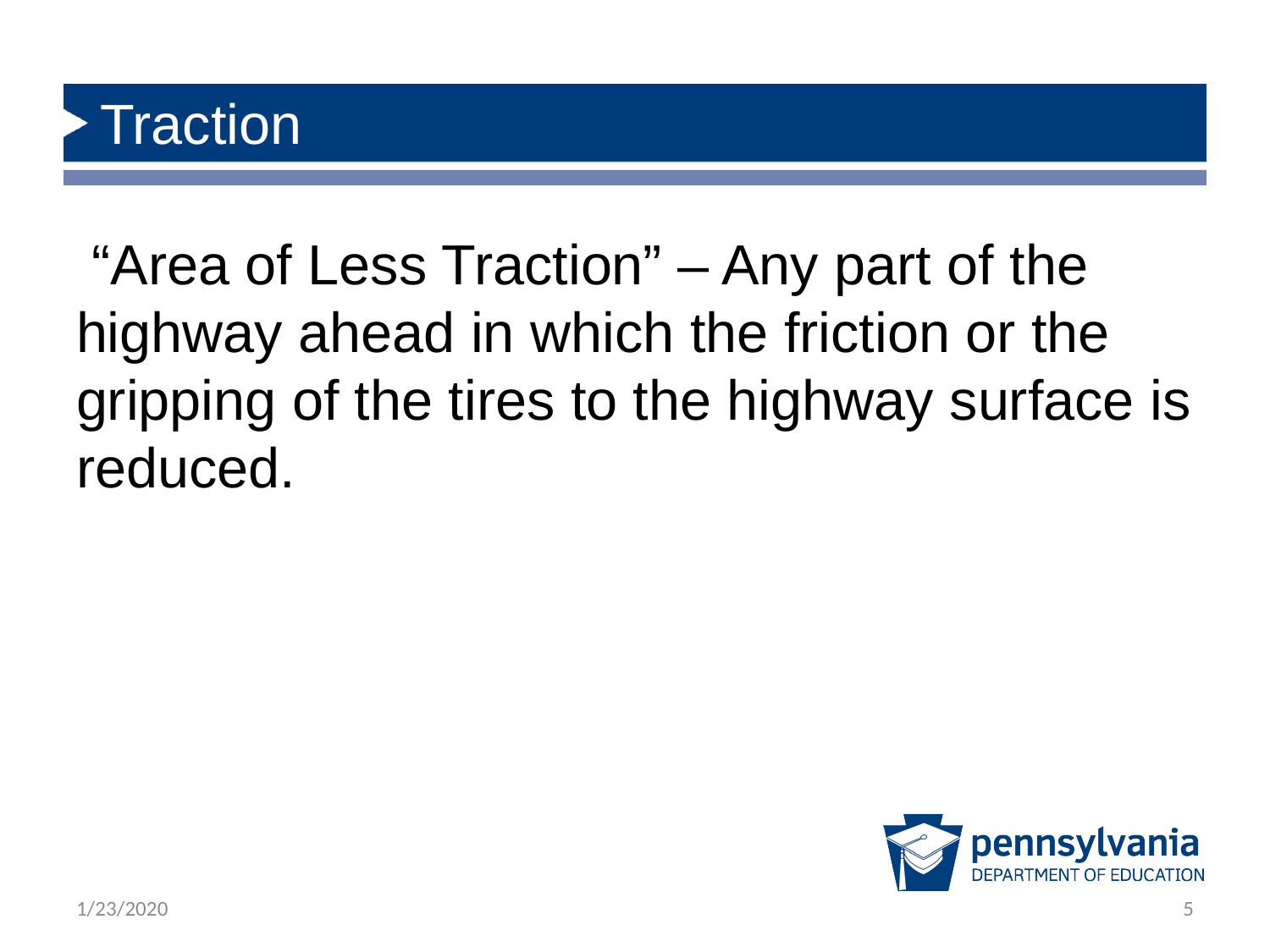

# Traction
 “Area of Less Traction” – Any part of the highway ahead in which the friction or the gripping of the tires to the highway surface is reduced.

1/23/2020
5